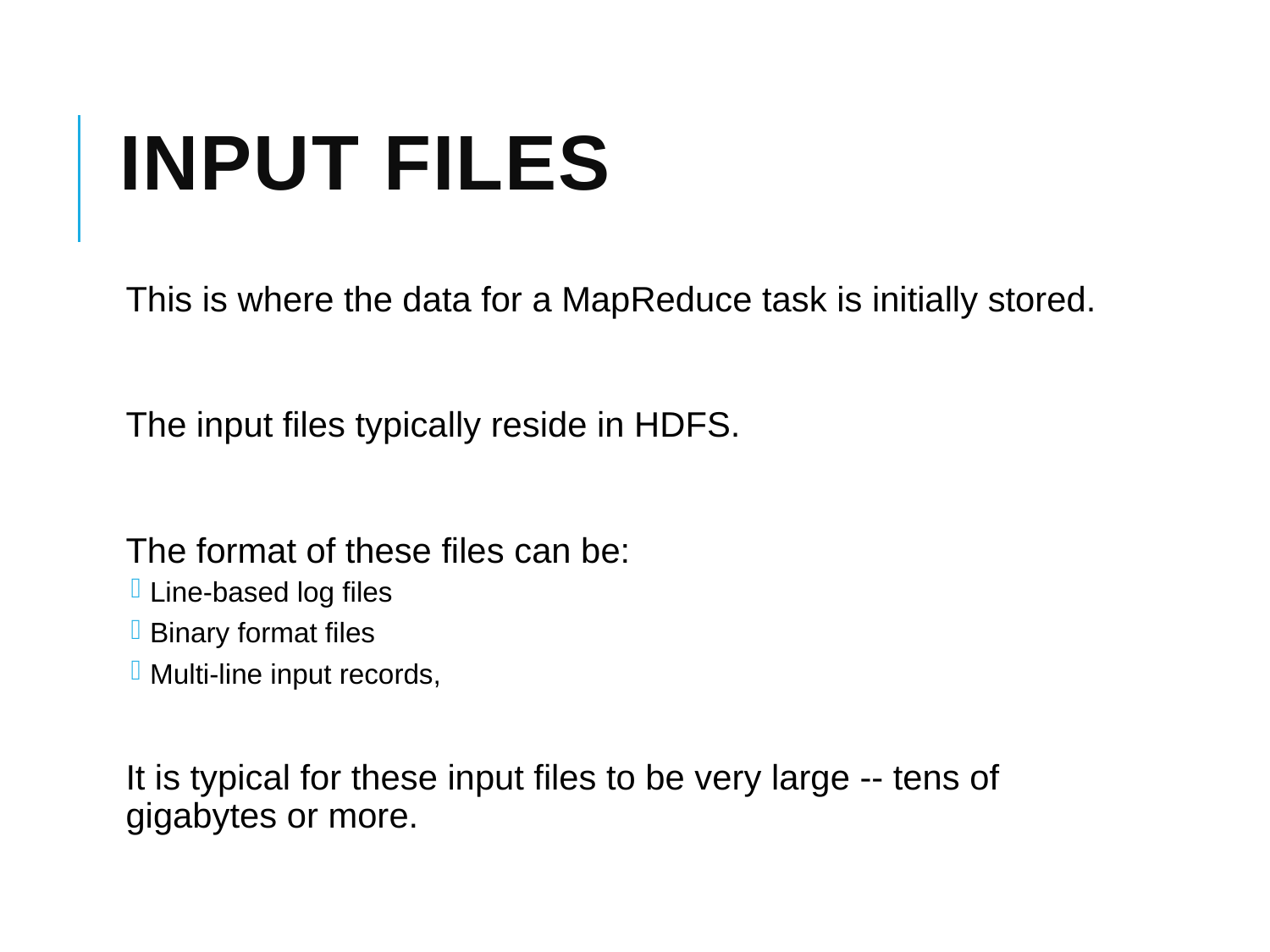

# Input Files
This is where the data for a MapReduce task is initially stored.

The input files typically reside in HDFS.

The format of these files can be:
Line-based log files
Binary format files
Multi-line input records,

It is typical for these input files to be very large -- tens of gigabytes or more.